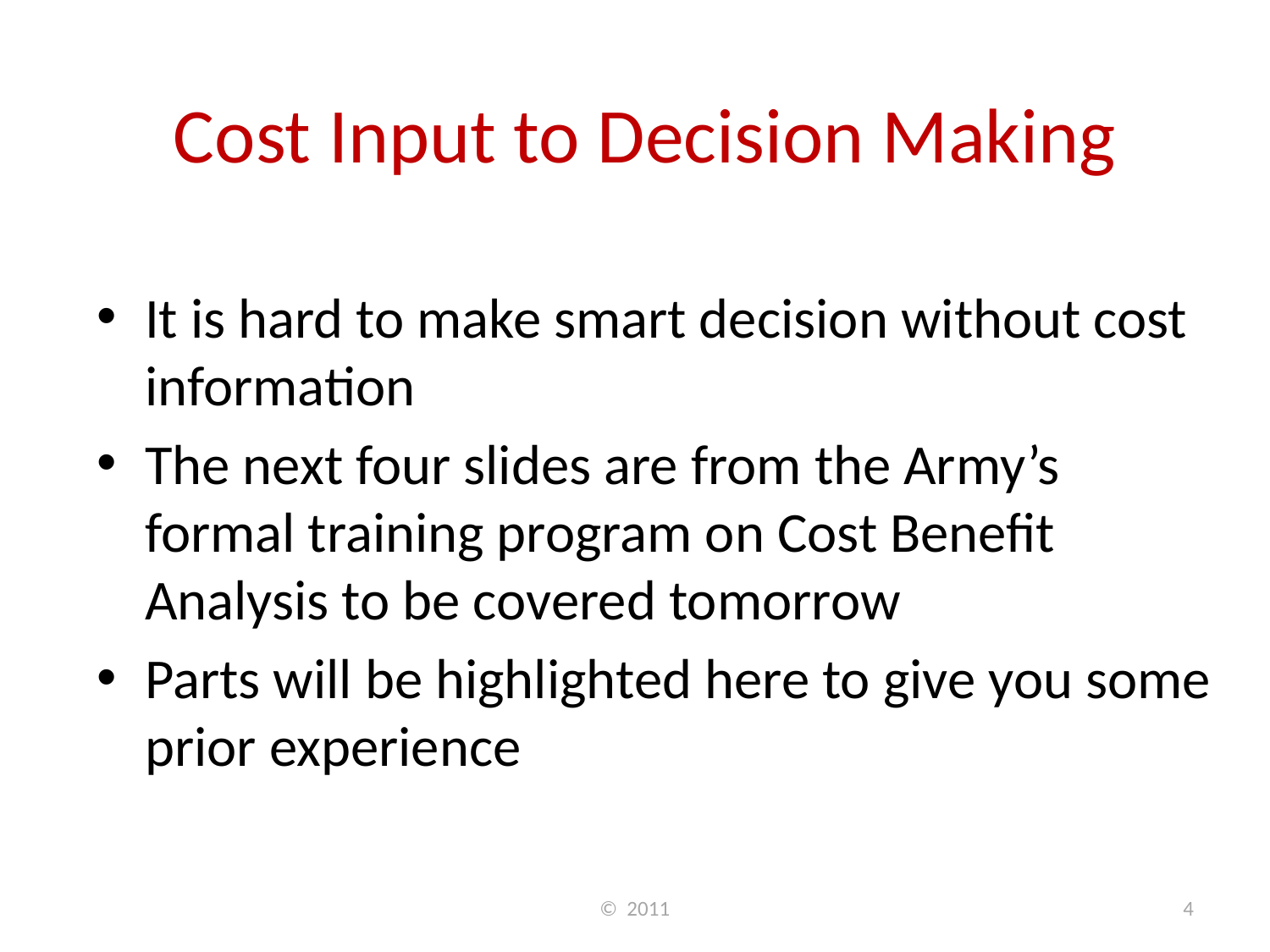

# Cost Input to Decision Making
It is hard to make smart decision without cost information
The next four slides are from the Army’s formal training program on Cost Benefit Analysis to be covered tomorrow
Parts will be highlighted here to give you some prior experience

©  2011
4